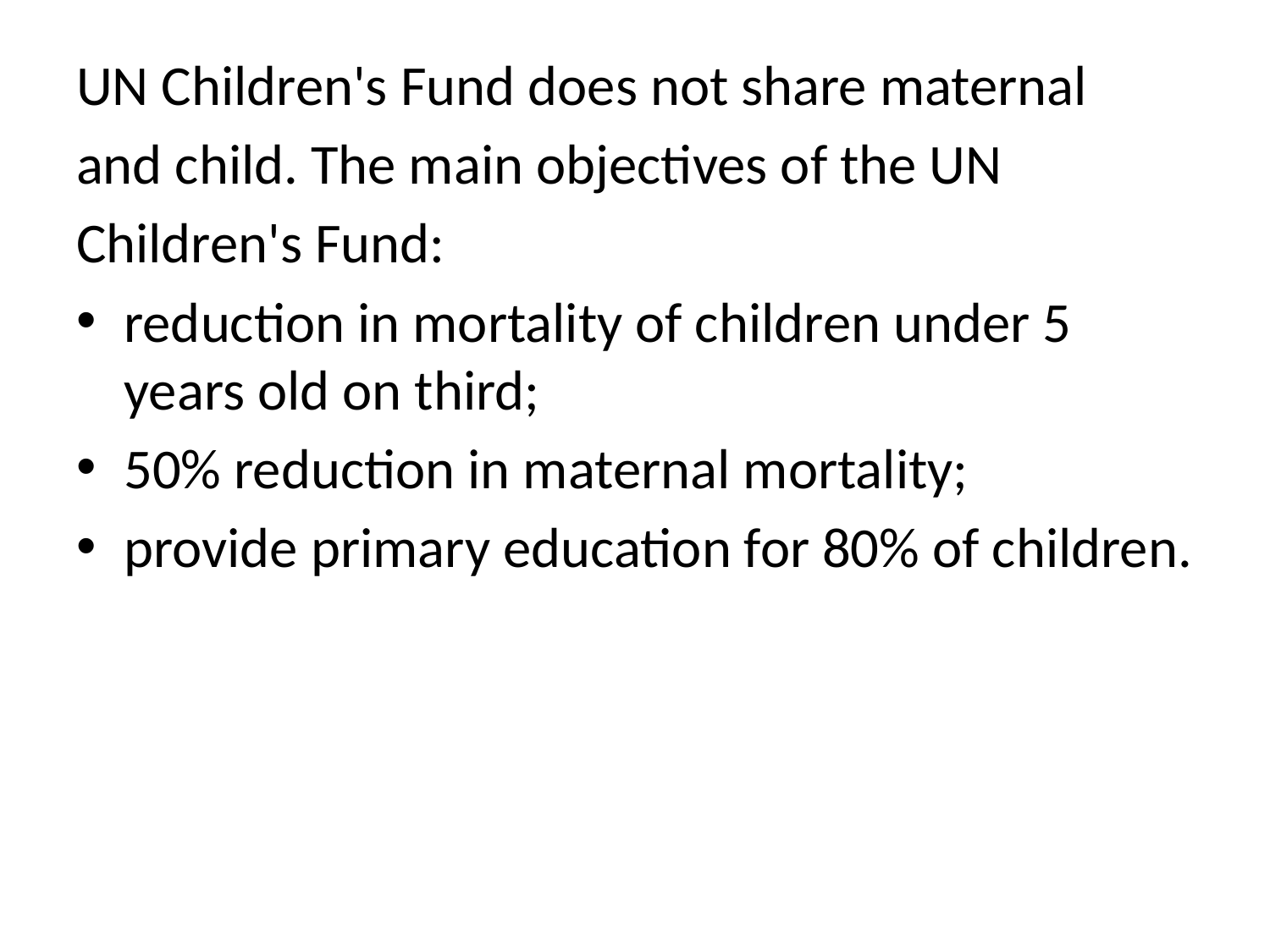

UN Children's Fund does not share maternal
and child. The main objectives of the UN
Children's Fund:
reduction in mortality of children under 5 years old on third;
50% reduction in maternal mortality;
provide primary education for 80% of children.